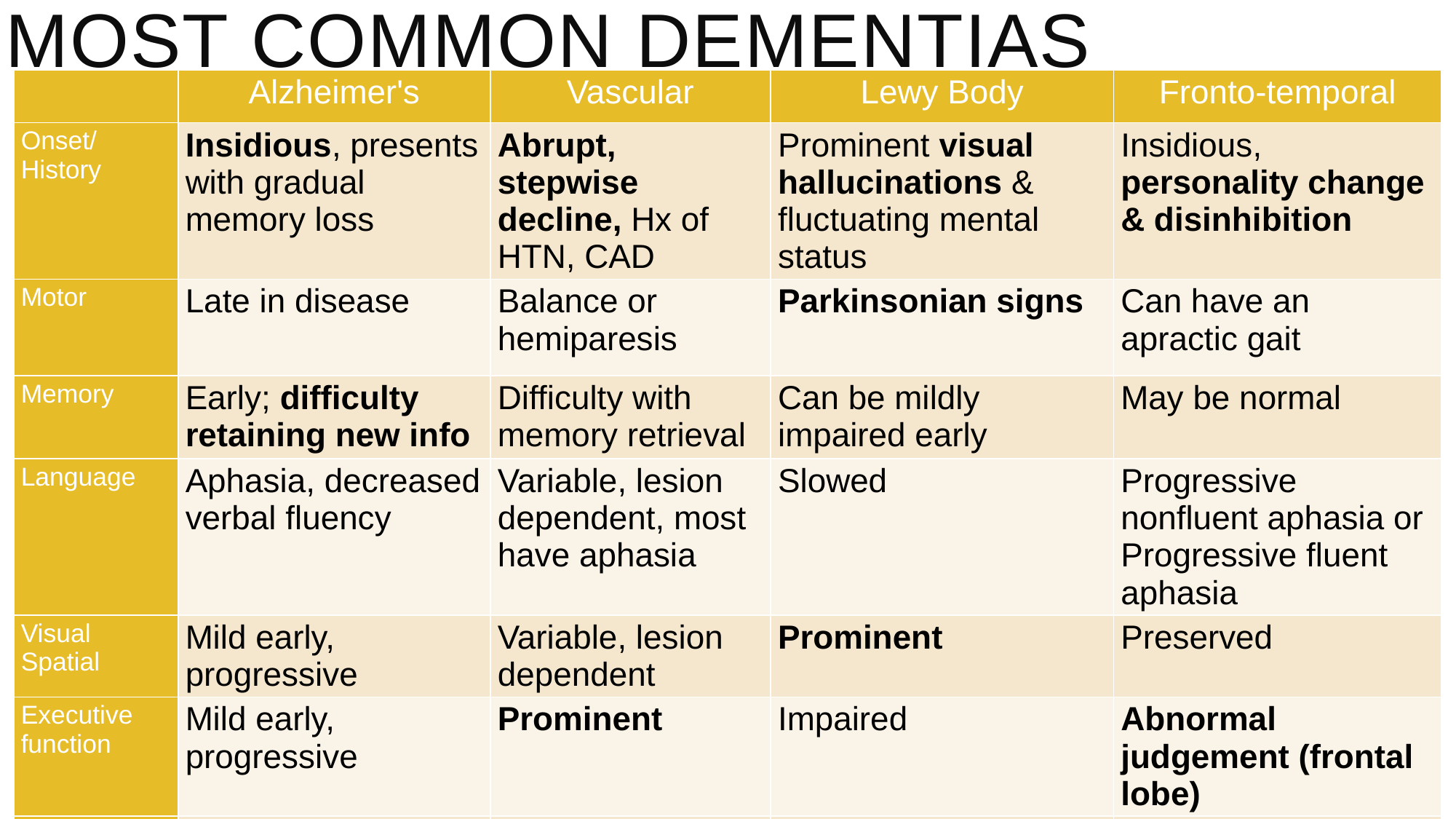

# Most Common Dementias
|  | Alzheimer's | Vascular | Lewy Body | Fronto-temporal |
| --- | --- | --- | --- | --- |
| Onset/History | Insidious, presents with gradual memory loss | Abrupt, stepwise decline, Hx of HTN, CAD | Prominent visual hallucinations & fluctuating mental status | Insidious, personality change & disinhibition |
| Motor | Late in disease | Balance or hemiparesis | Parkinsonian signs | Can have an apractic gait |
| Memory | Early; difficulty retaining new info | Difficulty with memory retrieval | Can be mildly impaired early | May be normal |
| Language | Aphasia, decreased verbal fluency | Variable, lesion dependent, most have aphasia | Slowed | Progressive nonfluent aphasia or Progressive fluent aphasia |
| Visual Spatial | Mild early, progressive | Variable, lesion dependent | Prominent | Preserved |
| Executive function | Mild early, progressive | Prominent | Impaired | Abnormal judgement (frontal lobe) |
| Prognosis | 10-15 years | 5-7 years | 5-7 years | 3-6 years |